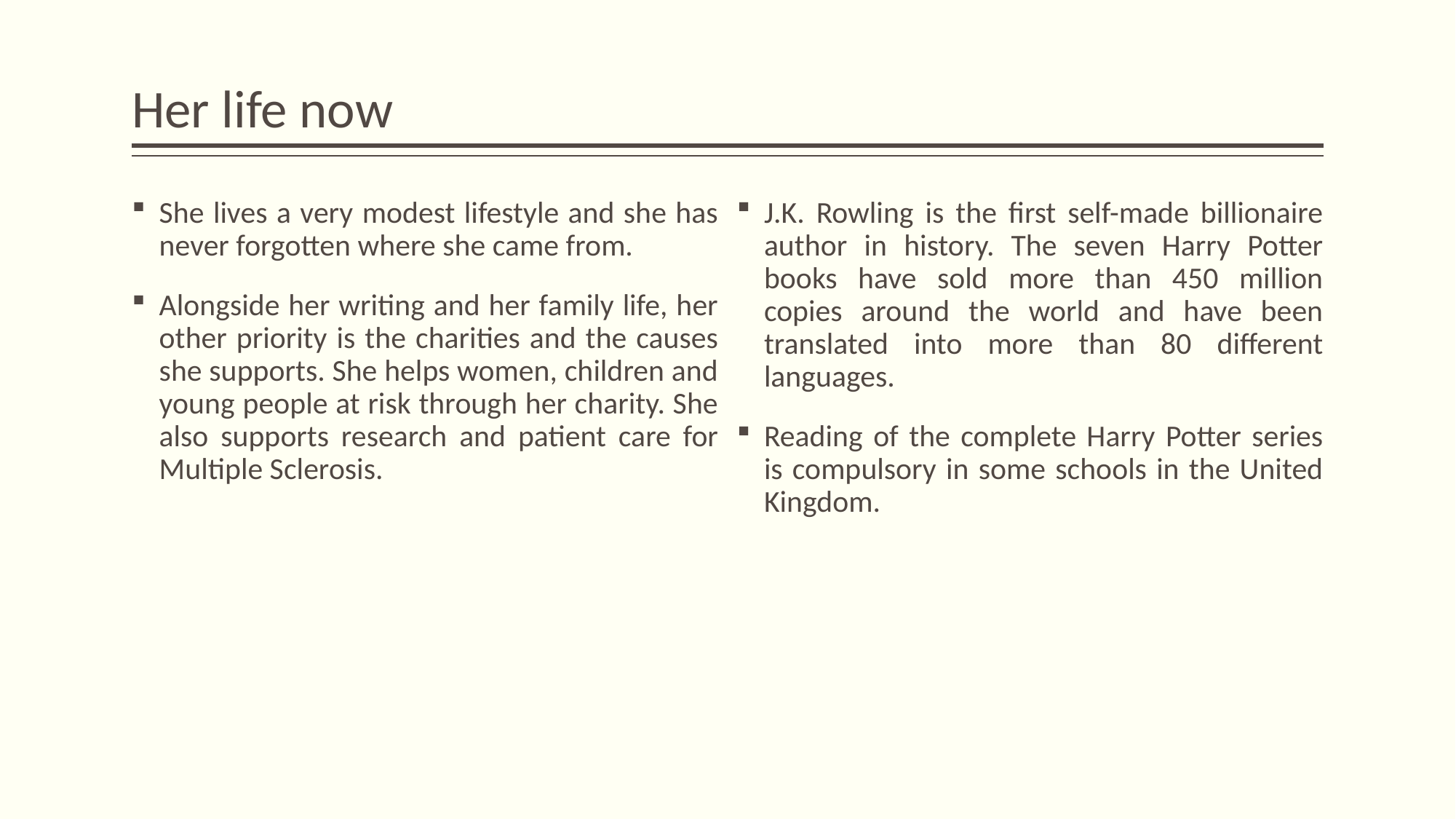

# Her life now
She lives a very modest lifestyle and she has never forgotten where she came from.
Alongside her writing and her family life, her other priority is the charities and the causes she supports. She helps women, children and young people at risk through her charity. She also supports research and patient care for Multiple Sclerosis.

J.K. Rowling is the first self-made billionaire author in history. The seven Harry Potter books have sold more than 450 million copies around the world and have been translated into more than 80 different languages.
Reading of the complete Harry Potter series is compulsory in some schools in the United Kingdom.